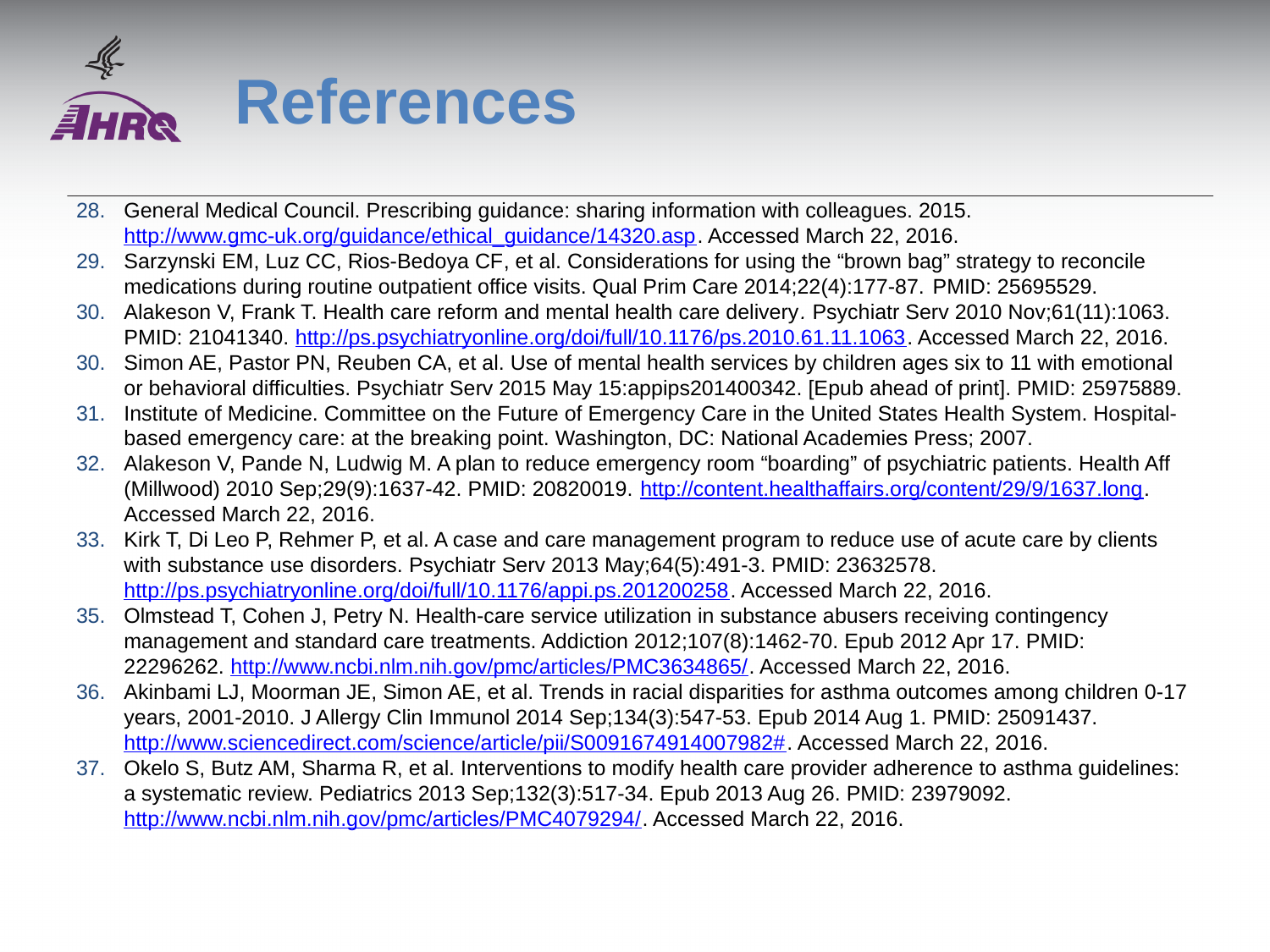

# References
General Medical Council. Prescribing guidance: sharing information with colleagues. 2015. http://www.gmc-uk.org/guidance/ethical_guidance/14320.asp. Accessed March 22, 2016.
Sarzynski EM, Luz CC, Rios-Bedoya CF, et al. Considerations for using the “brown bag” strategy to reconcile medications during routine outpatient office visits. Qual Prim Care 2014;22(4):177-87. PMID: 25695529.
Alakeson V, Frank T. Health care reform and mental health care delivery. Psychiatr Serv 2010 Nov;61(11):1063. PMID: 21041340. http://ps.psychiatryonline.org/doi/full/10.1176/ps.2010.61.11.1063. Accessed March 22, 2016.
Simon AE, Pastor PN, Reuben CA, et al. Use of mental health services by children ages six to 11 with emotional or behavioral difficulties. Psychiatr Serv 2015 May 15:appips201400342. [Epub ahead of print]. PMID: 25975889.
Institute of Medicine. Committee on the Future of Emergency Care in the United States Health System. Hospital-based emergency care: at the breaking point. Washington, DC: National Academies Press; 2007.
Alakeson V, Pande N, Ludwig M. A plan to reduce emergency room “boarding” of psychiatric patients. Health Aff (Millwood) 2010 Sep;29(9):1637-42. PMID: 20820019. http://content.healthaffairs.org/content/29/9/1637.long. Accessed March 22, 2016.
Kirk T, Di Leo P, Rehmer P, et al. A case and care management program to reduce use of acute care by clients with substance use disorders. Psychiatr Serv 2013 May;64(5):491-3. PMID: 23632578. http://ps.psychiatryonline.org/doi/full/10.1176/appi.ps.201200258. Accessed March 22, 2016.
Olmstead T, Cohen J, Petry N. Health-care service utilization in substance abusers receiving contingency management and standard care treatments. Addiction 2012;107(8):1462-70. Epub 2012 Apr 17. PMID: 22296262. http://www.ncbi.nlm.nih.gov/pmc/articles/PMC3634865/. Accessed March 22, 2016.
Akinbami LJ, Moorman JE, Simon AE, et al. Trends in racial disparities for asthma outcomes among children 0-17 years, 2001-2010. J Allergy Clin Immunol 2014 Sep;134(3):547-53. Epub 2014 Aug 1. PMID: 25091437. http://www.sciencedirect.com/science/article/pii/S0091674914007982#. Accessed March 22, 2016.
Okelo S, Butz AM, Sharma R, et al. Interventions to modify health care provider adherence to asthma guidelines: a systematic review. Pediatrics 2013 Sep;132(3):517-34. Epub 2013 Aug 26. PMID: 23979092. http://www.ncbi.nlm.nih.gov/pmc/articles/PMC4079294/. Accessed March 22, 2016.